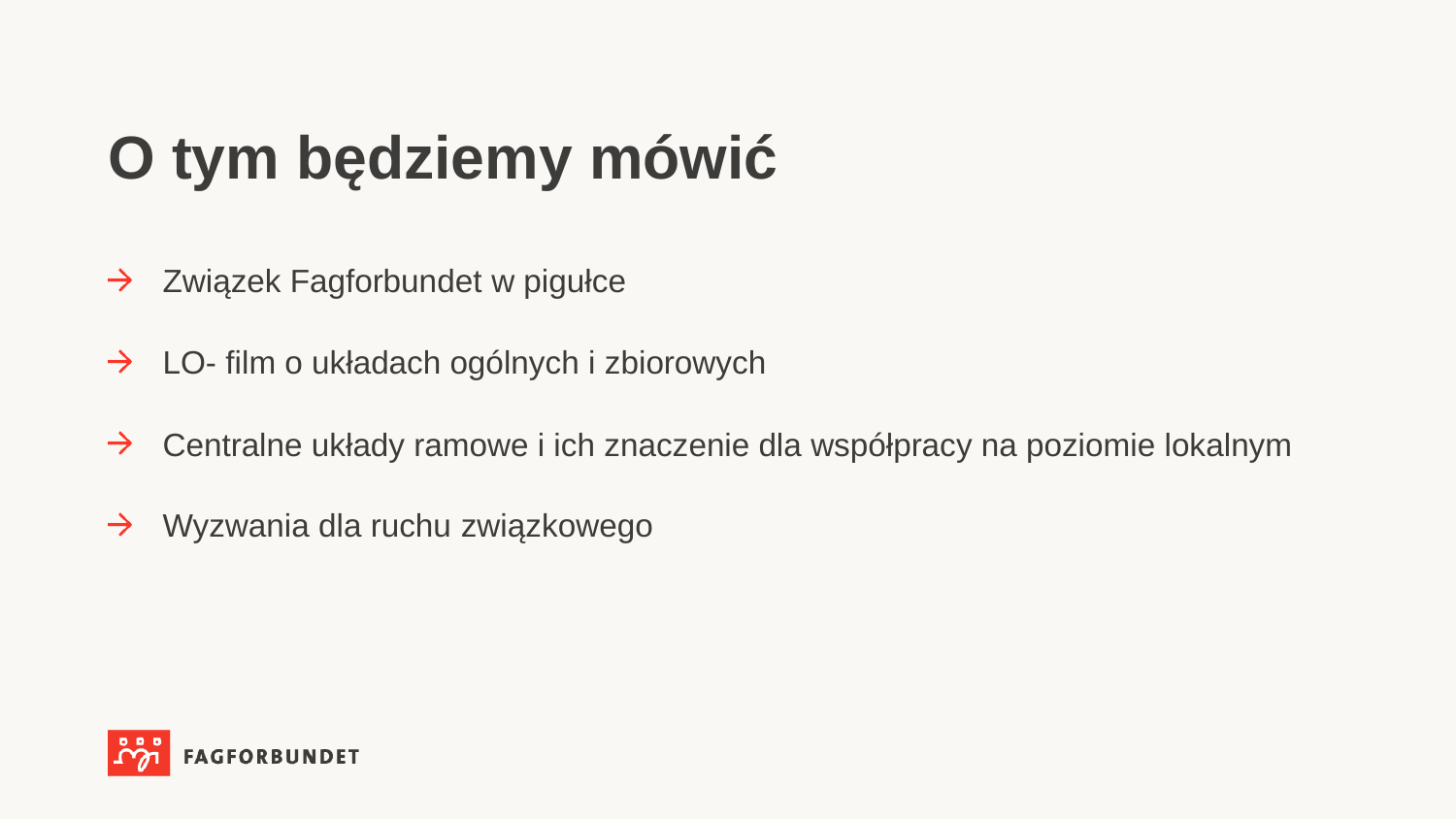

# O tym będziemy mówić
Związek Fagforbundet w pigułce
LO- film o układach ogólnych i zbiorowych
Centralne układy ramowe i ich znaczenie dla współpracy na poziomie lokalnym
Wyzwania dla ruchu związkowego